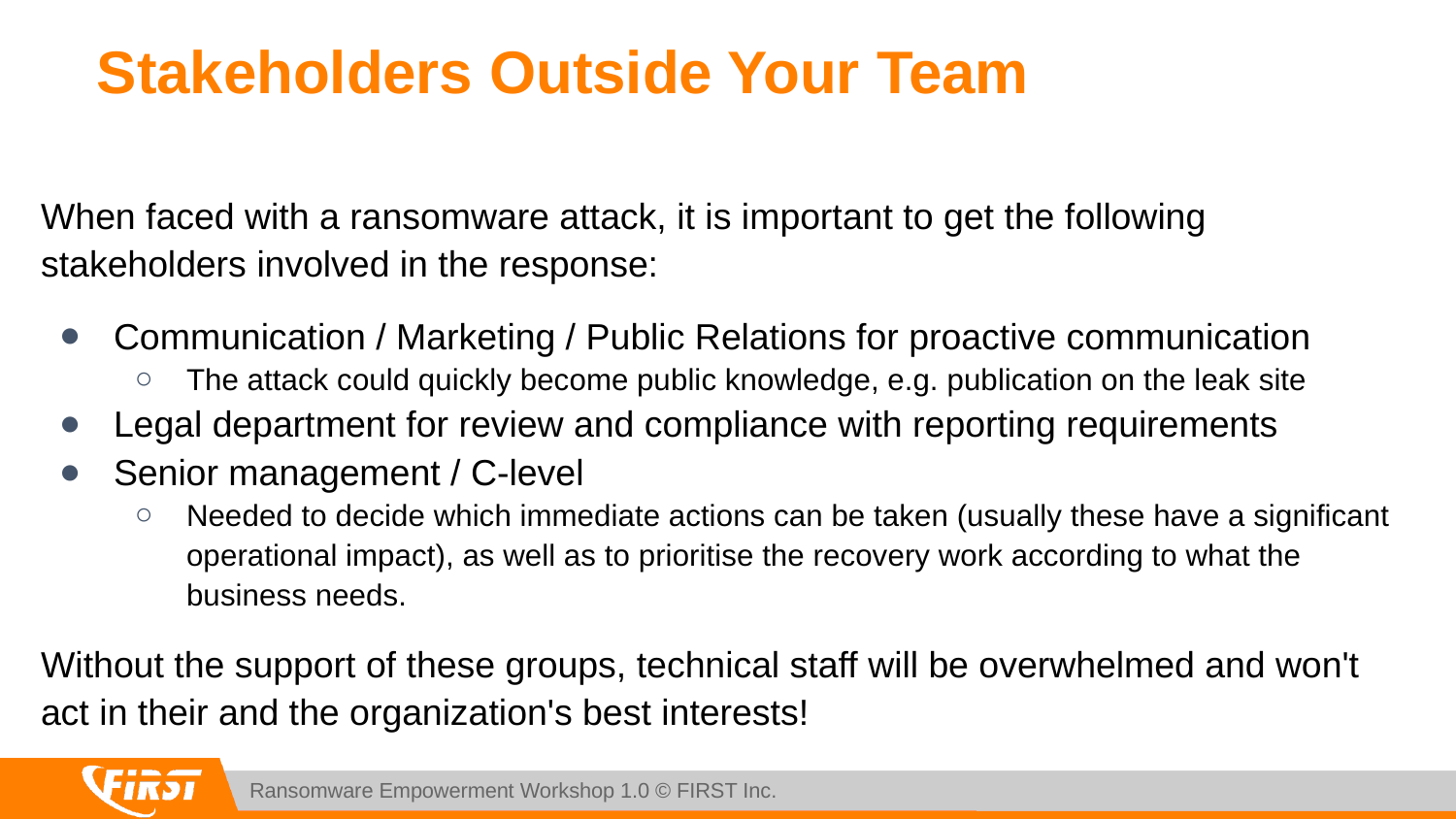

# Stakeholders Outside Your Team
When faced with a ransomware attack, it is important to get the following stakeholders involved in the response:
Communication / Marketing / Public Relations for proactive communication
The attack could quickly become public knowledge, e.g. publication on the leak site
Legal department for review and compliance with reporting requirements
Senior management / C-level
Needed to decide which immediate actions can be taken (usually these have a significant operational impact), as well as to prioritise the recovery work according to what the business needs.
Without the support of these groups, technical staff will be overwhelmed and won't act in their and the organization's best interests!